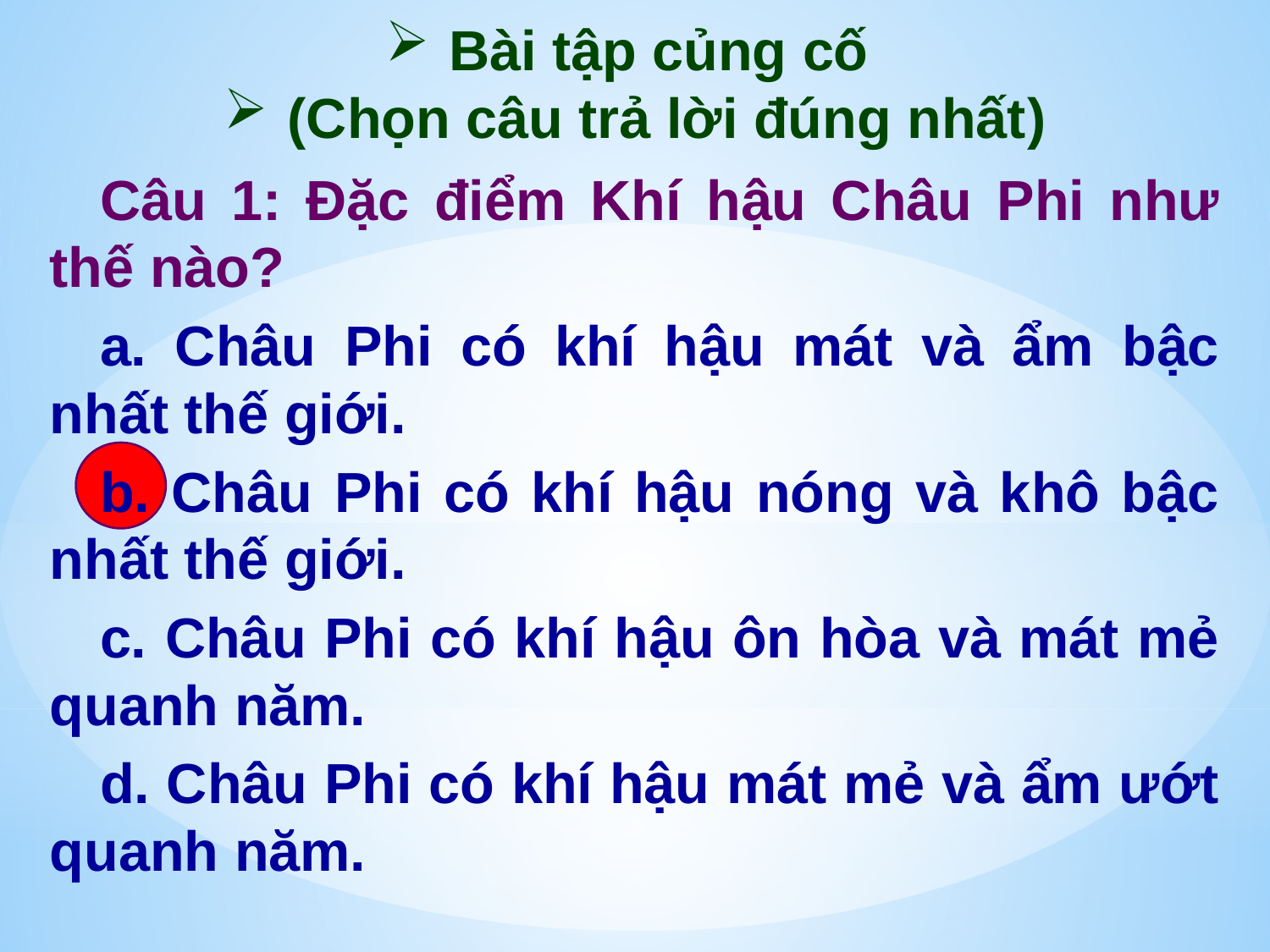

Bài tập củng cố
(Chọn câu trả lời đúng nhất)
Câu 1: Đặc điểm Khí hậu Châu Phi như thế nào?
a. Châu Phi có khí hậu mát và ẩm bậc nhất thế giới.
b. Châu Phi có khí hậu nóng và khô bậc nhất thế giới.
c. Châu Phi có khí hậu ôn hòa và mát mẻ quanh năm.
d. Châu Phi có khí hậu mát mẻ và ẩm ướt quanh năm.